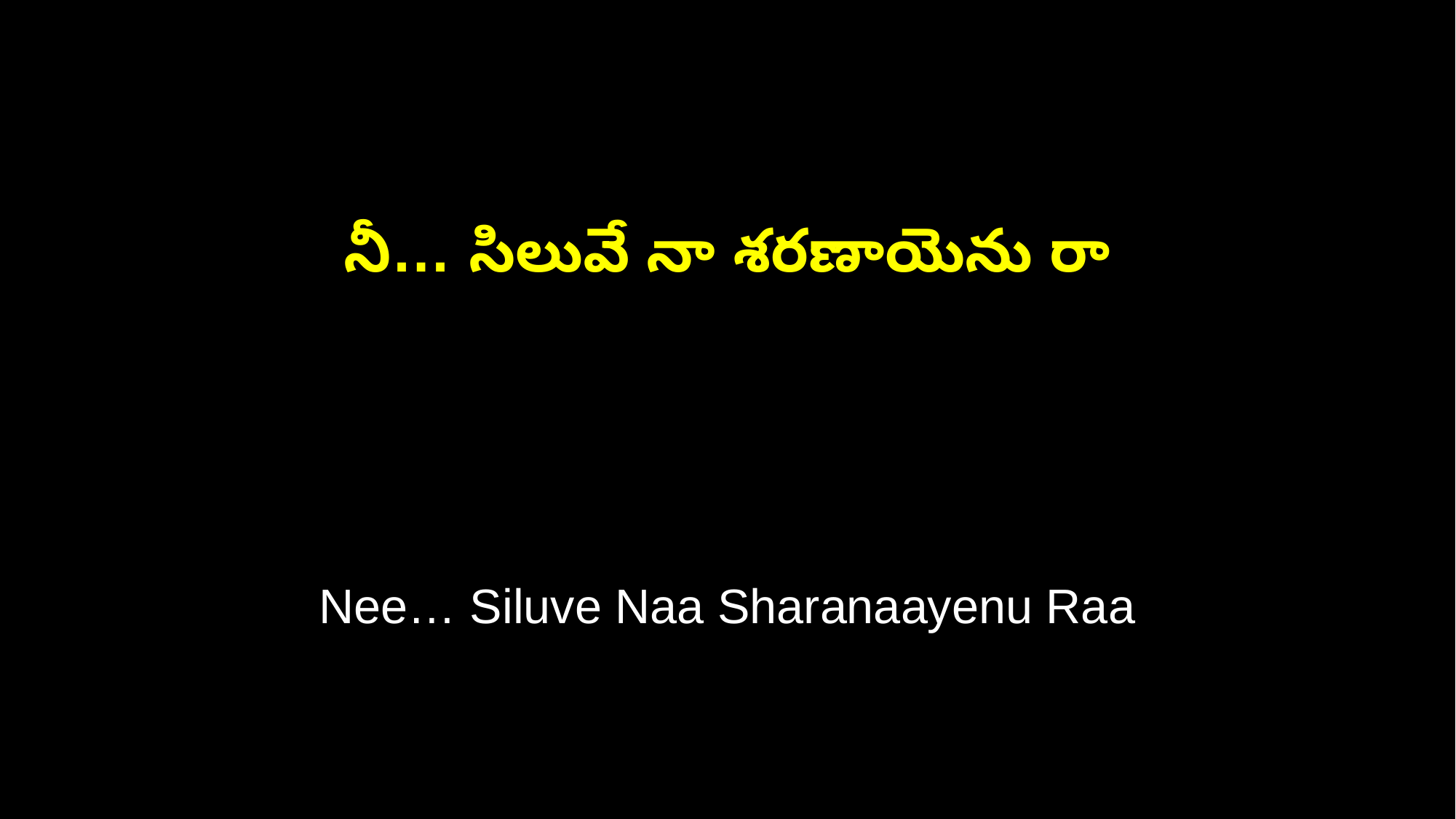

నీ… సిలువే నా శరణాయెను రా
Nee… Siluve Naa Sharanaayenu Raa